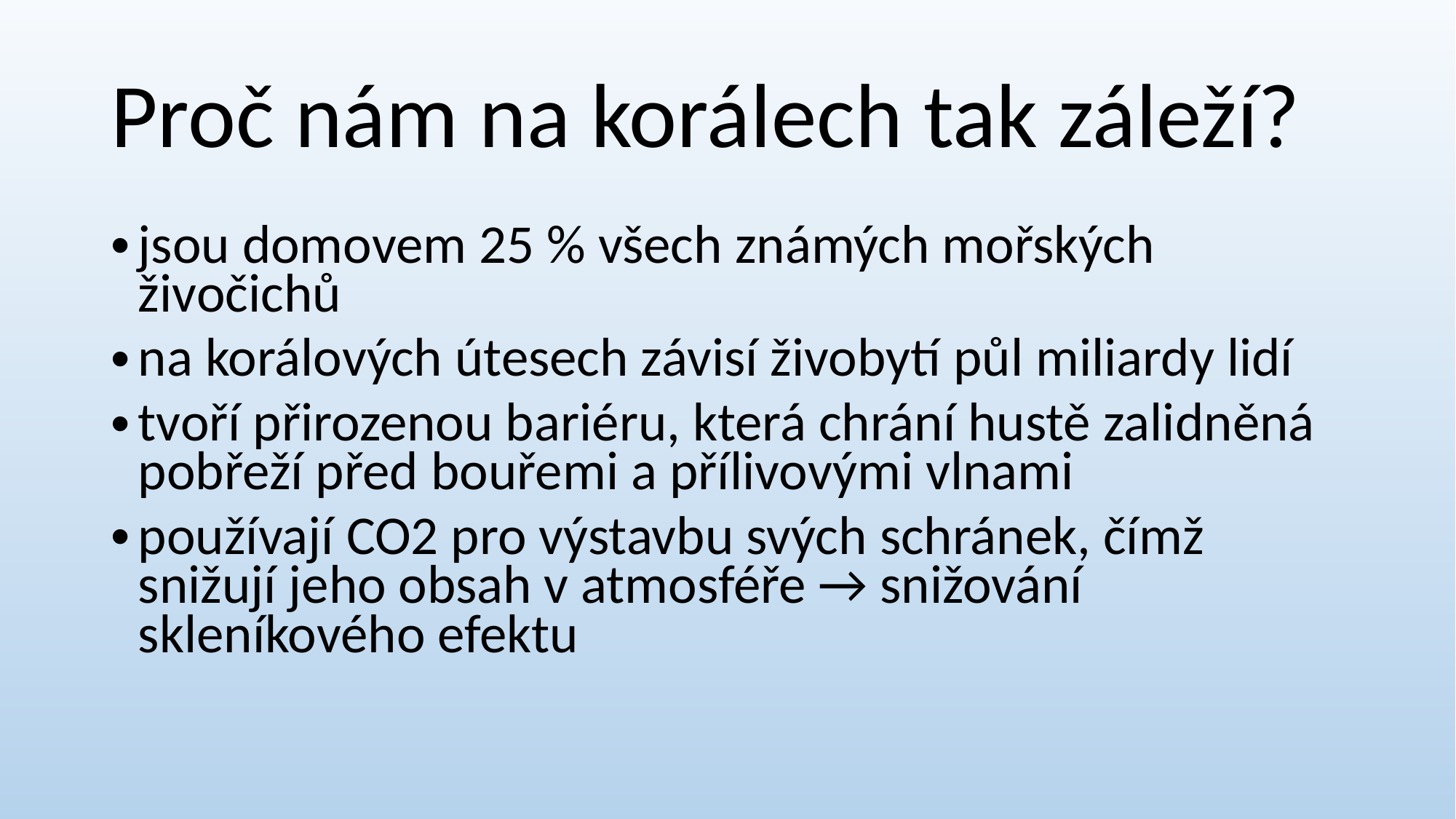

# Proč nám na korálech tak záleží?
jsou domovem 25 % všech známých mořských živočichů
na korálových útesech závisí živobytí půl miliardy lidí
tvoří přirozenou bariéru, která chrání hustě zalidněná pobřeží před bouřemi a přílivovými vlnami
používají CO2 pro výstavbu svých schránek, čímž snižují jeho obsah v atmosféře → snižování skleníkového efektu